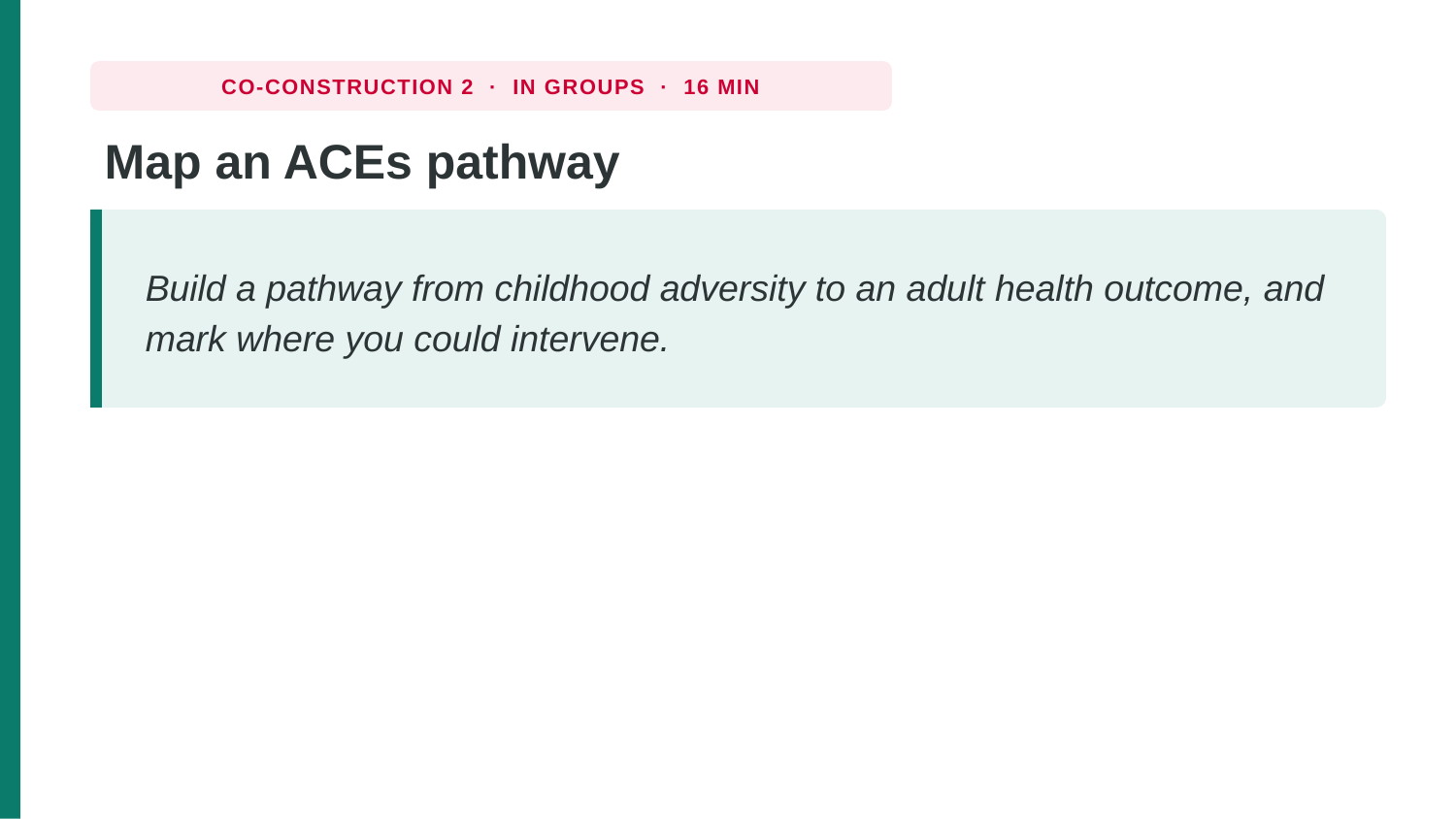

CO-CONSTRUCTION 2  ·  IN GROUPS  ·  16 MIN
Map an ACEs pathway

Build a pathway from childhood adversity to an adult health outcome, and mark where you could intervene.